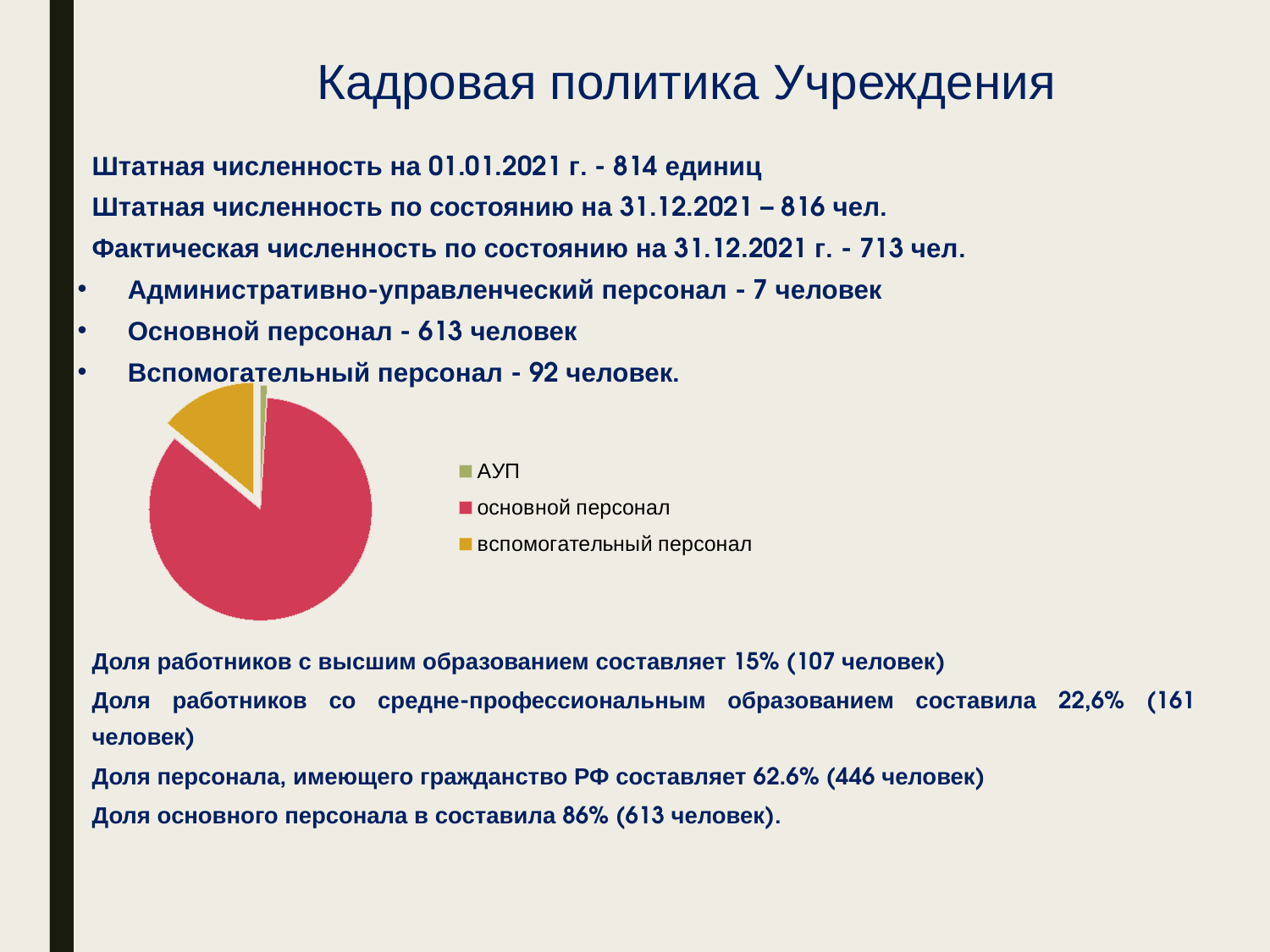

# Кадровая политика Учреждения
Штатная численность на 01.01.2021 г. - 814 единиц
Штатная численность по состоянию на 31.12.2021 – 816 чел.
Фактическая численность по состоянию на 31.12.2021 г. - 713 чел.
Административно-управленческий персонал - 7 человек
Основной персонал - 613 человек
Вспомогательный персонал - 92 человек.

Доля работников с высшим образованием составляет 15% (107 человек)
Доля работников со средне-профессиональным образованием составила 22,6% (161 человек)
Доля персонала, имеющего гражданство РФ составляет 62.6% (446 человек)
Доля основного персонала в составила 86% (613 человек).

### Chart:

| Category |   |
|---|---|
| АУП | 7.0 |
| основной персонал | 613.0 |
| вспомогательный персонал | 101.0 |